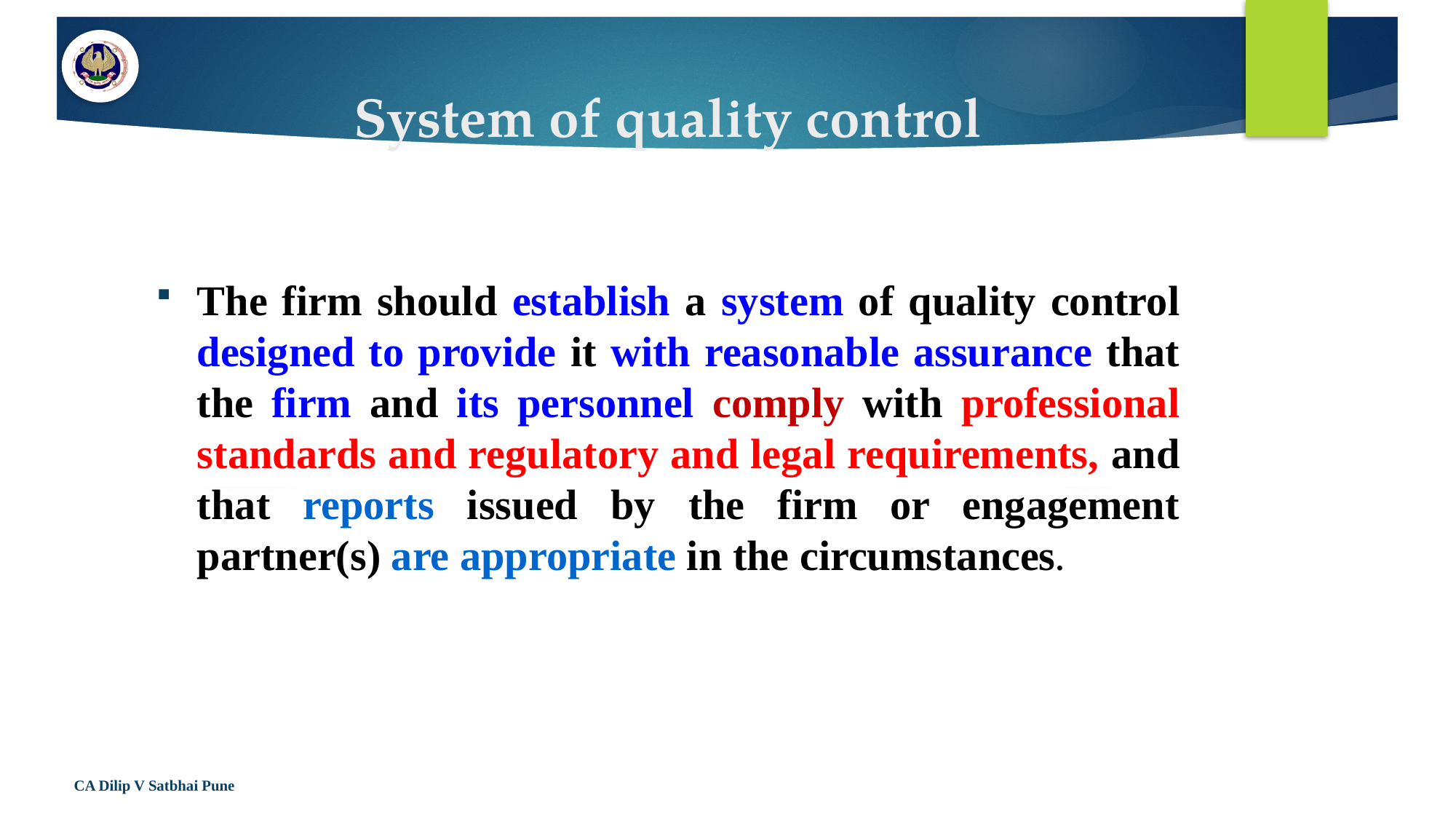

# System of quality control
The firm should establish a system of quality control designed to provide it with reasonable assurance that the firm and its personnel comply with professional standards and regulatory and legal requirements, and that reports issued by the firm or engagement partner(s) are appropriate in the circumstances.
CA Dilip V Satbhai Pune